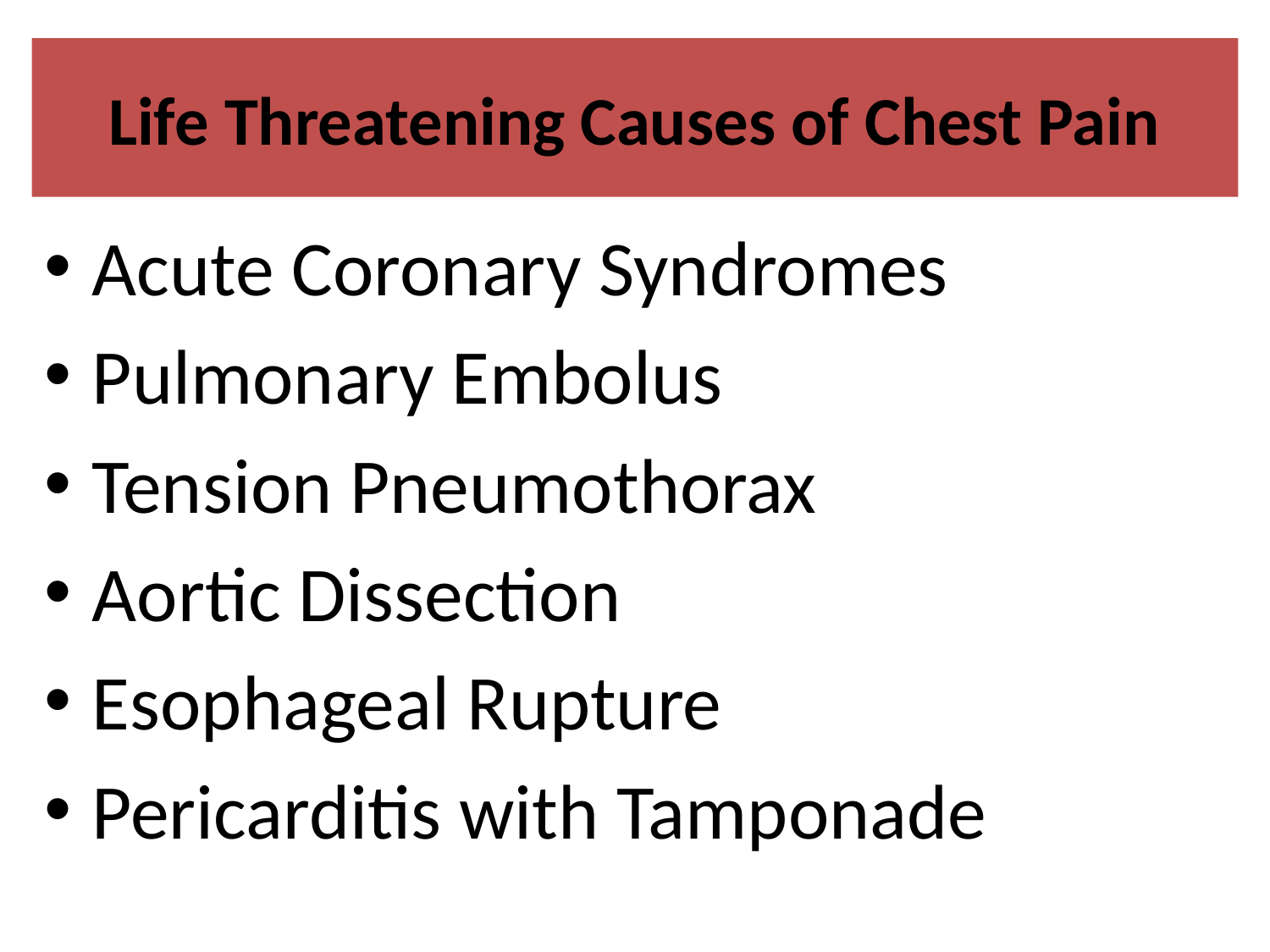

# Life Threatening Causes of Chest Pain
Acute Coronary Syndromes
Pulmonary Embolus
Tension Pneumothorax
Aortic Dissection
Esophageal Rupture
Pericarditis with Tamponade